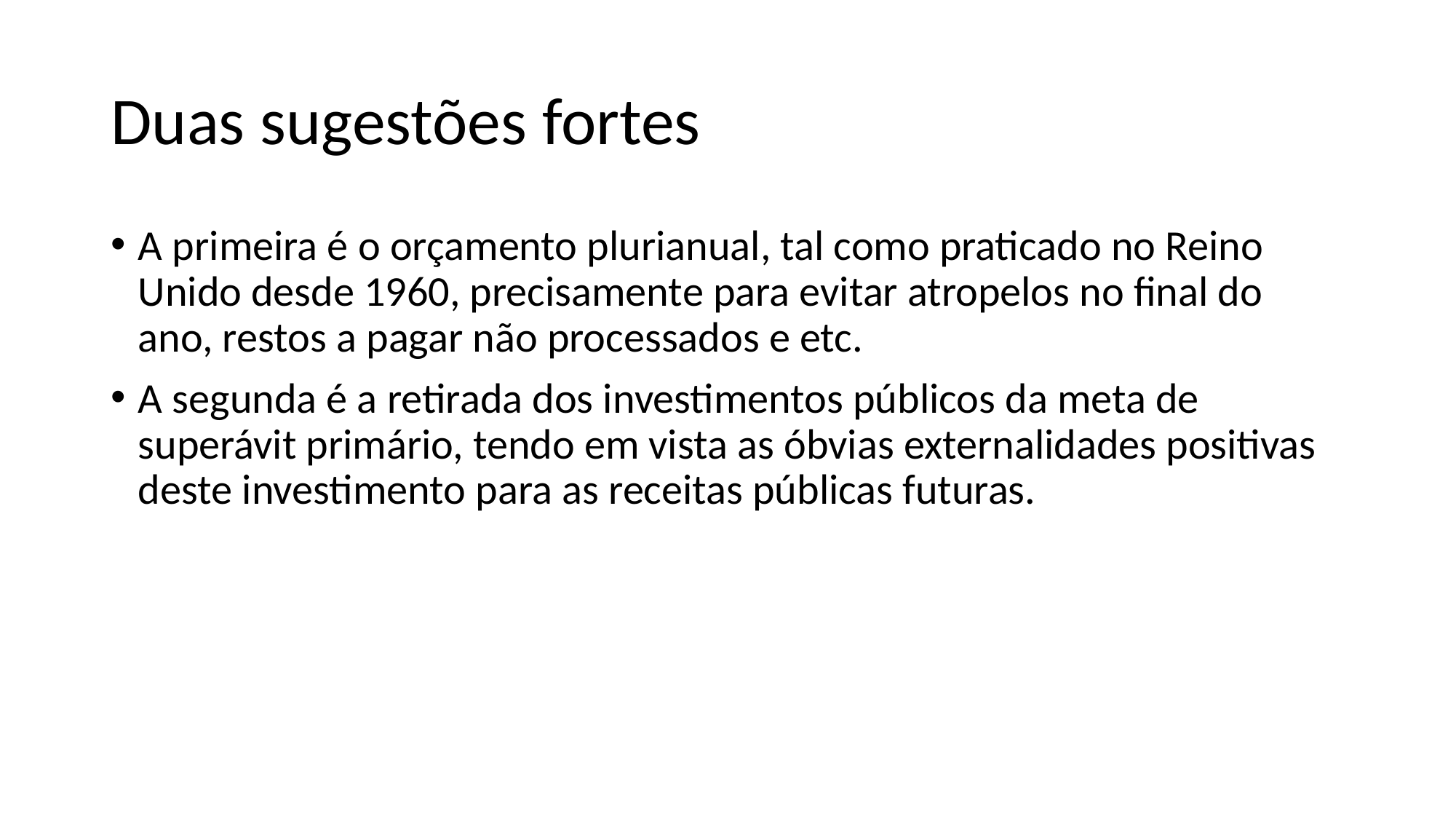

# Duas sugestões fortes
A primeira é o orçamento plurianual, tal como praticado no Reino Unido desde 1960, precisamente para evitar atropelos no final do ano, restos a pagar não processados e etc.
A segunda é a retirada dos investimentos públicos da meta de superávit primário, tendo em vista as óbvias externalidades positivas deste investimento para as receitas públicas futuras.